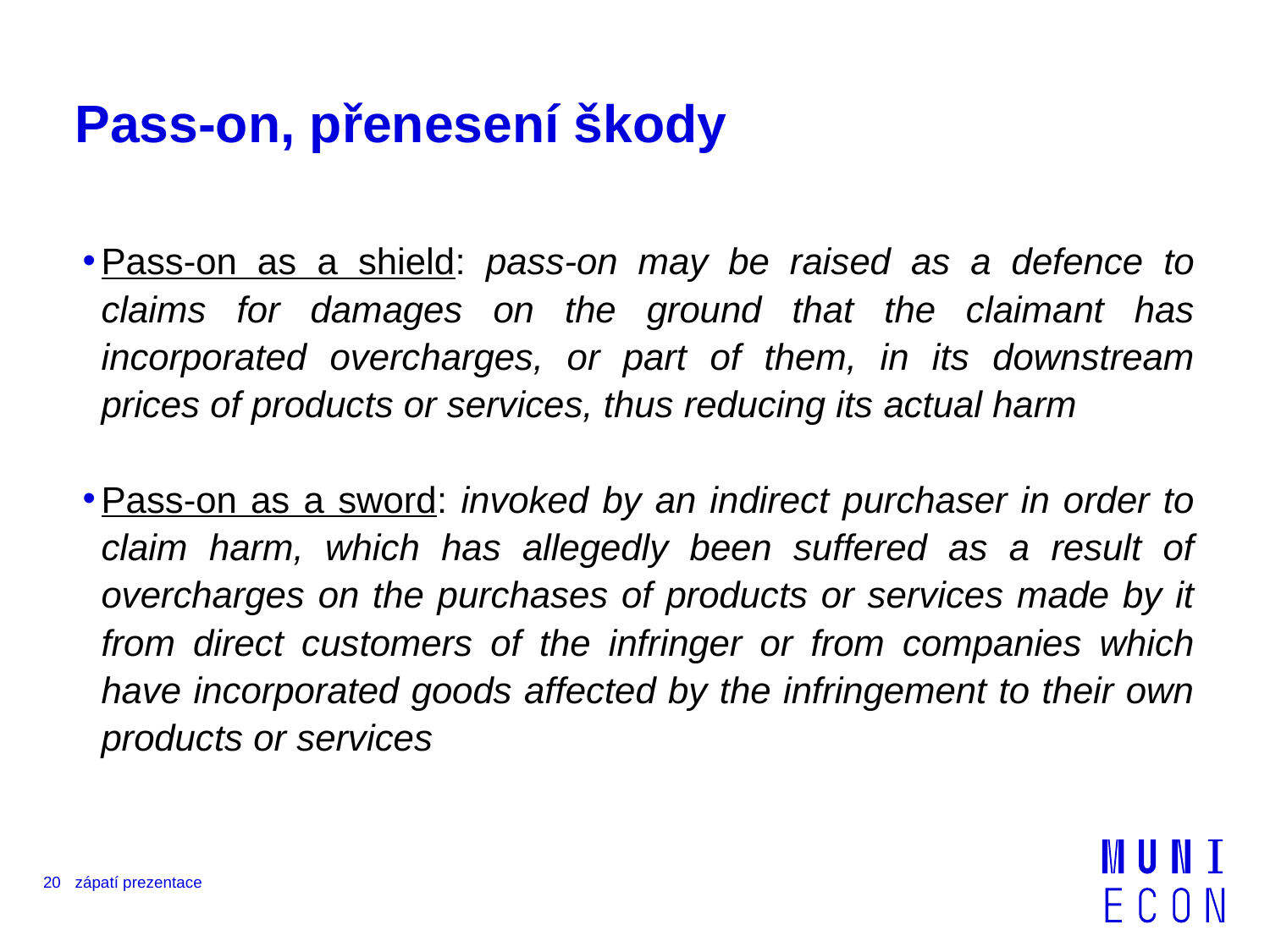

# Pass-on, přenesení škody
Pass-on as a shield: pass-on may be raised as a defence to claims for damages on the ground that the claimant has incorporated overcharges, or part of them, in its downstream prices of products or services, thus reducing its actual harm

Pass-on as a sword: invoked by an indirect purchaser in order to claim harm, which has allegedly been suffered as a result of overcharges on the purchases of products or services made by it from direct customers of the infringer or from companies which have incorporated goods affected by the infringement to their own products or services
20
zápatí prezentace